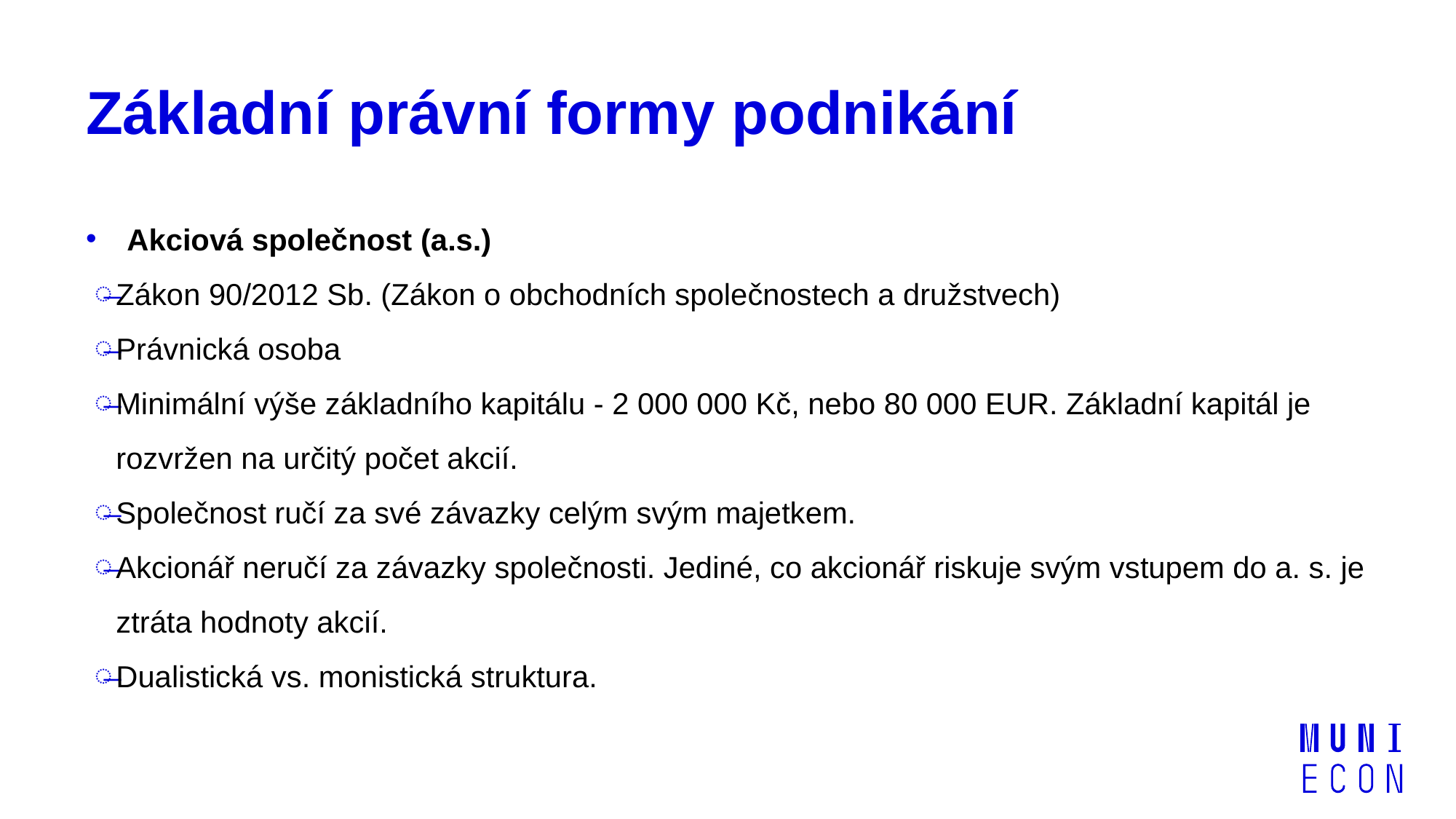

# Základní právní formy podnikání
Akciová společnost (a.s.)
Zákon 90/2012 Sb. (Zákon o obchodních společnostech a družstvech)
Právnická osoba
Minimální výše základního kapitálu - 2 000 000 Kč, nebo 80 000 EUR. Základní kapitál je rozvržen na určitý počet akcií.
Společnost ručí za své závazky celým svým majetkem.
Akcionář neručí za závazky společnosti. Jediné, co akcionář riskuje svým vstupem do a. s. je ztráta hodnoty akcií.
Dualistická vs. monistická struktura.